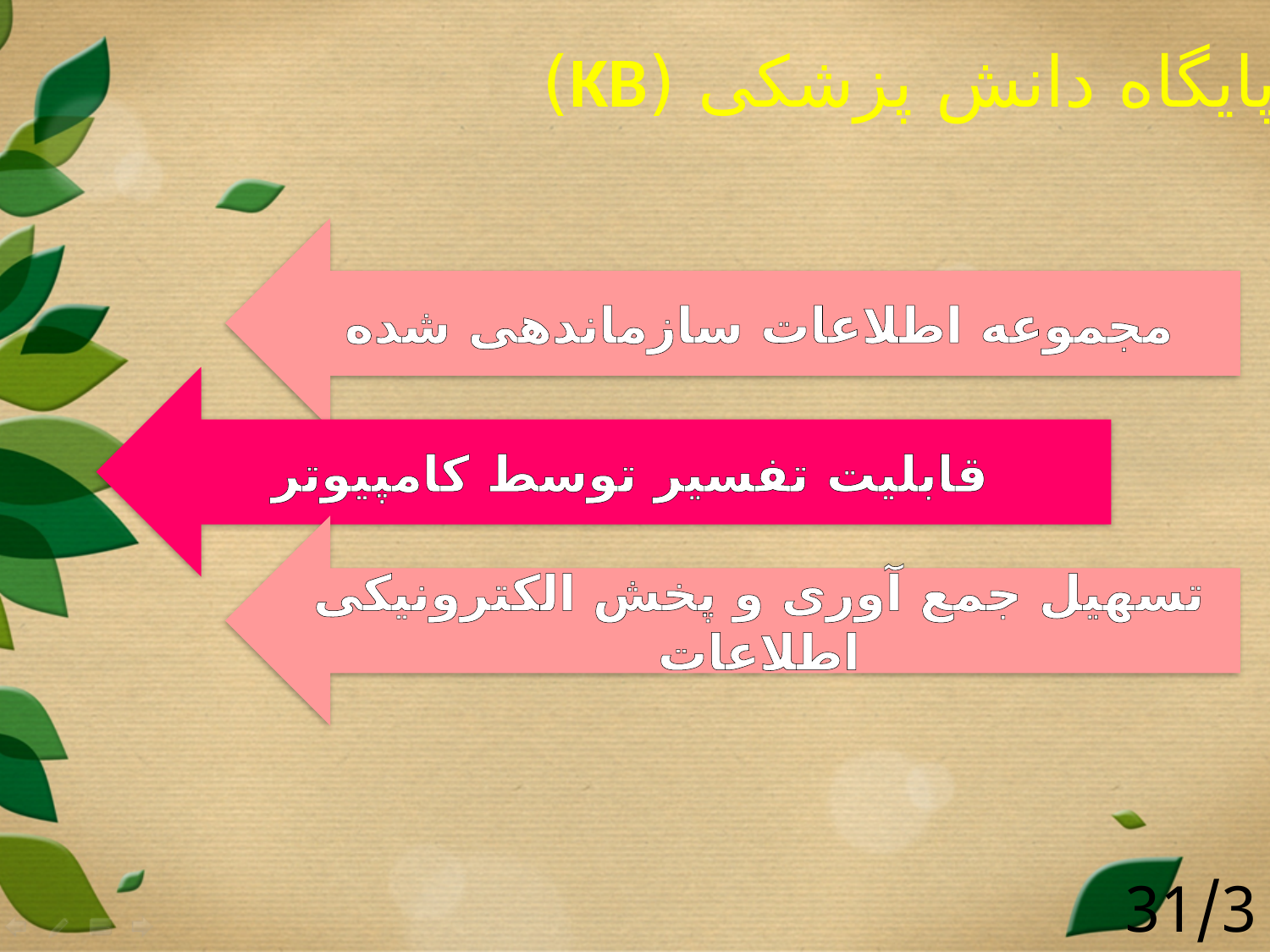

پایگاه دانش پزشکی (KB)
مجموعه اطلاعات سازماندهی شده
قابلیت تفسیر توسط کامپیوتر
تسهیل جمع آوری و پخش الکترونیکی اطلاعات
31/39